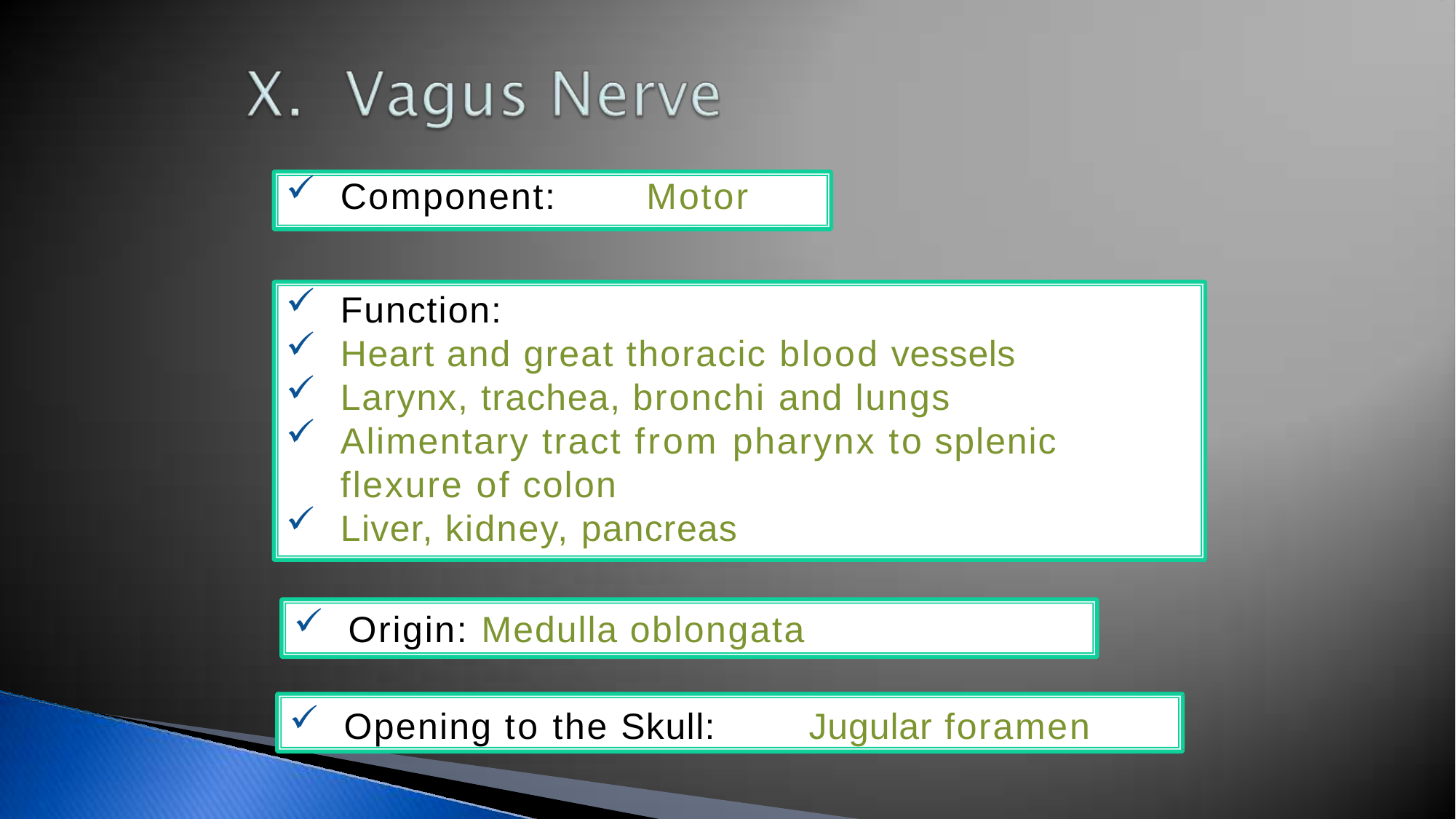

Component:	Motor

Function:
Heart and great thoracic blood vessels
Larynx, trachea, bronchi and lungs
Alimentary tract from pharynx to splenic
flexure of colon
Liver, kidney, pancreas

Origin: Medulla oblongata

Opening to the Skull:	Jugular foramen